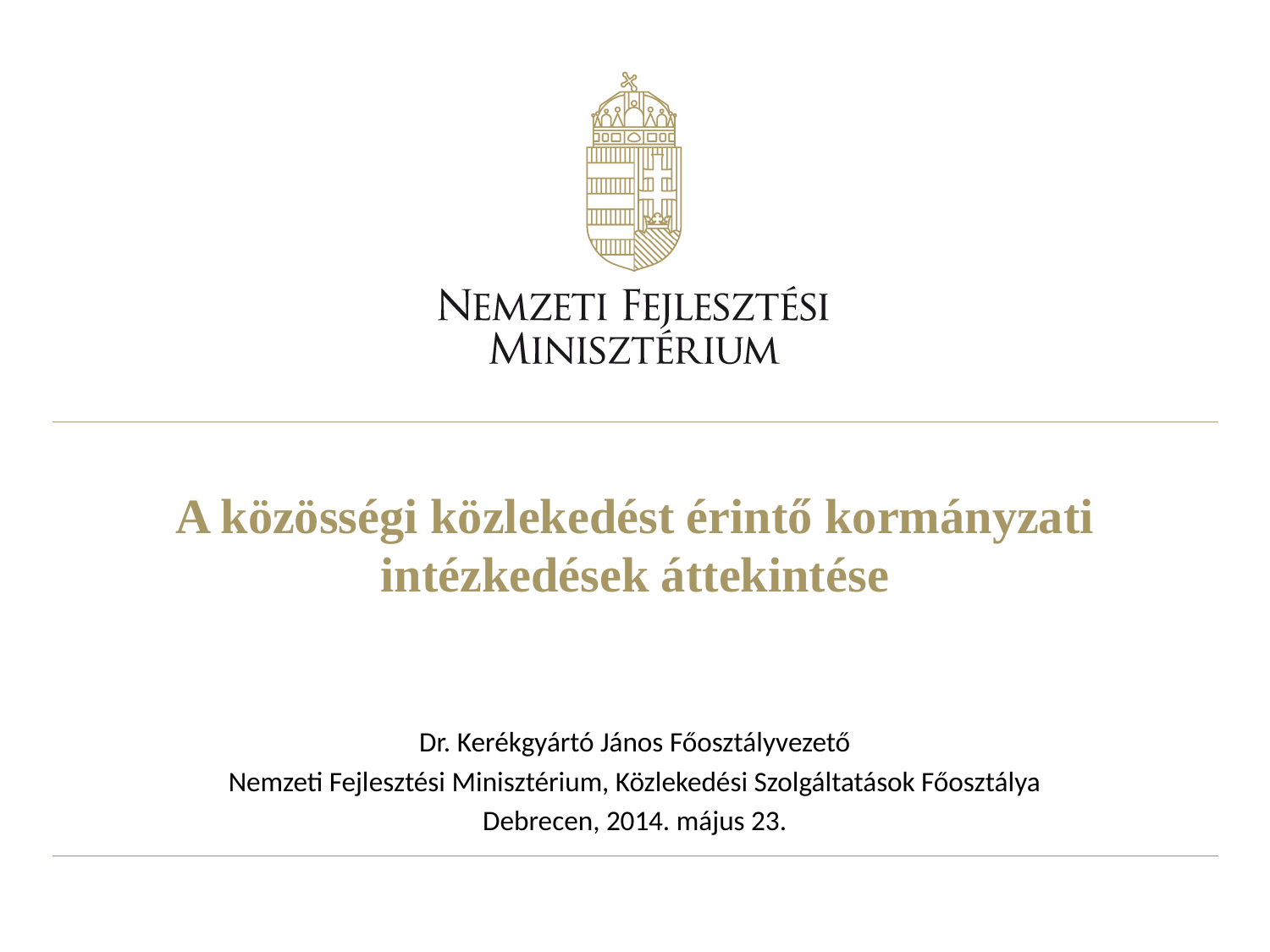

# A közösségi közlekedést érintő kormányzati intézkedések áttekintése
Dr. Kerékgyártó János Főosztályvezető
Nemzeti Fejlesztési Minisztérium, Közlekedési Szolgáltatások Főosztálya
Debrecen, 2014. május 23.